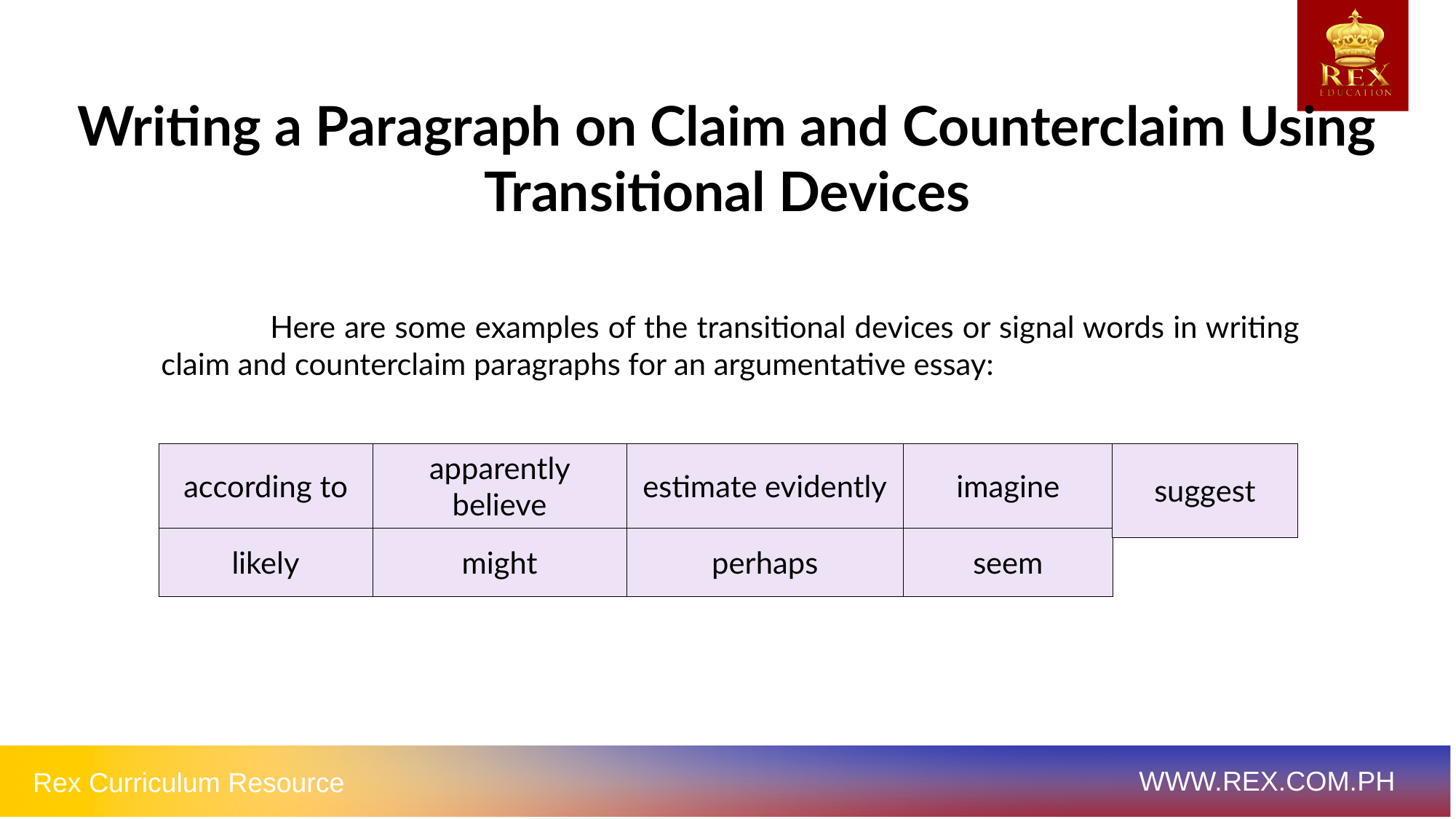

Writing a Paragraph on Claim and Counterclaim Using Transitional Devices
	Here are some examples of the transitional devices or signal words in writing claim and counterclaim paragraphs for an argumentative essay:
| suggest |
| --- |
| according to | apparently believe | estimate evidently | imagine |
| --- | --- | --- | --- |
| likely | might | perhaps | seem |